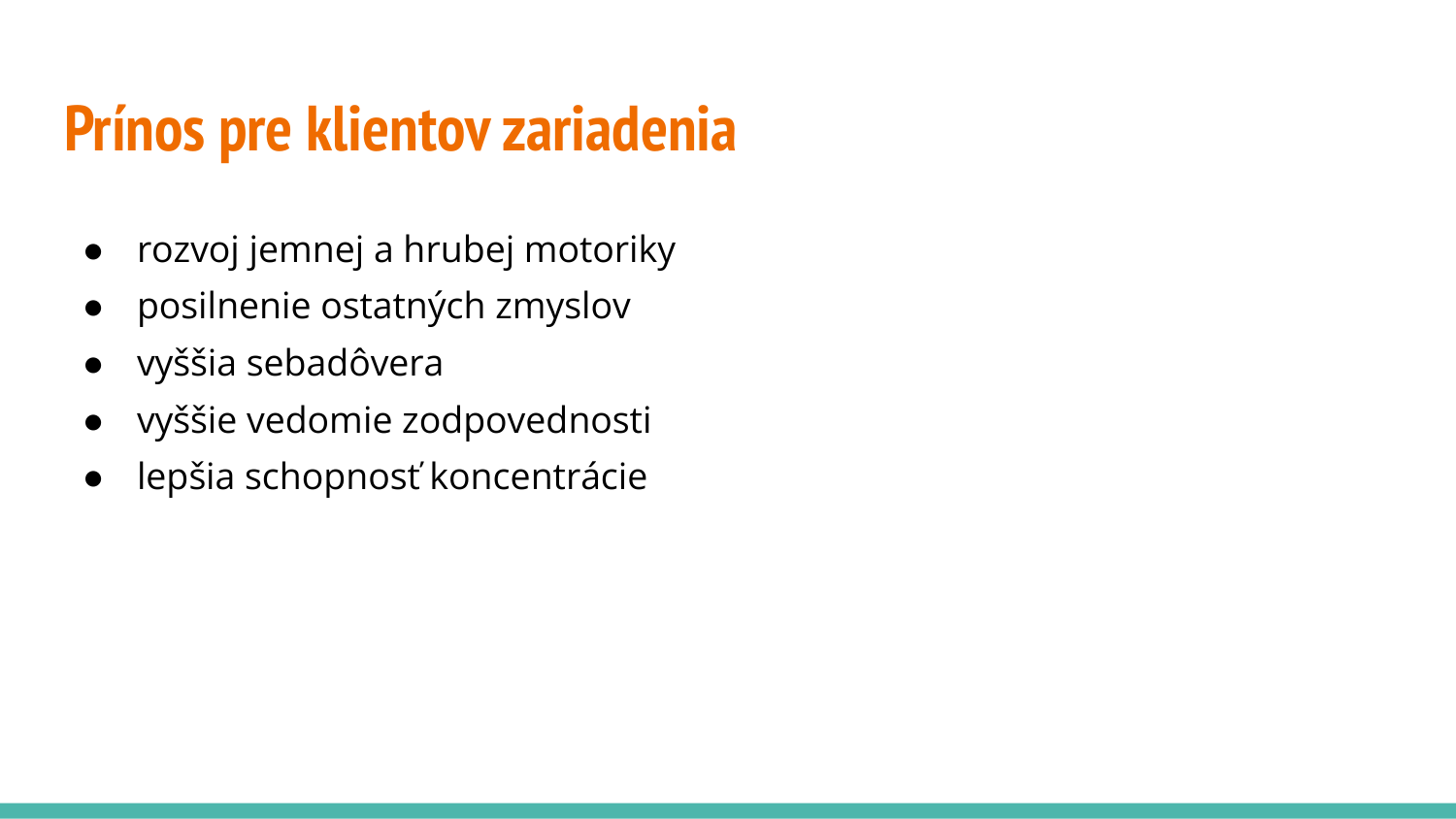

# Prínos pre klientov zariadenia
rozvoj jemnej a hrubej motoriky
posilnenie ostatných zmyslov
vyššia sebadôvera
vyššie vedomie zodpovednosti
lepšia schopnosť koncentrácie